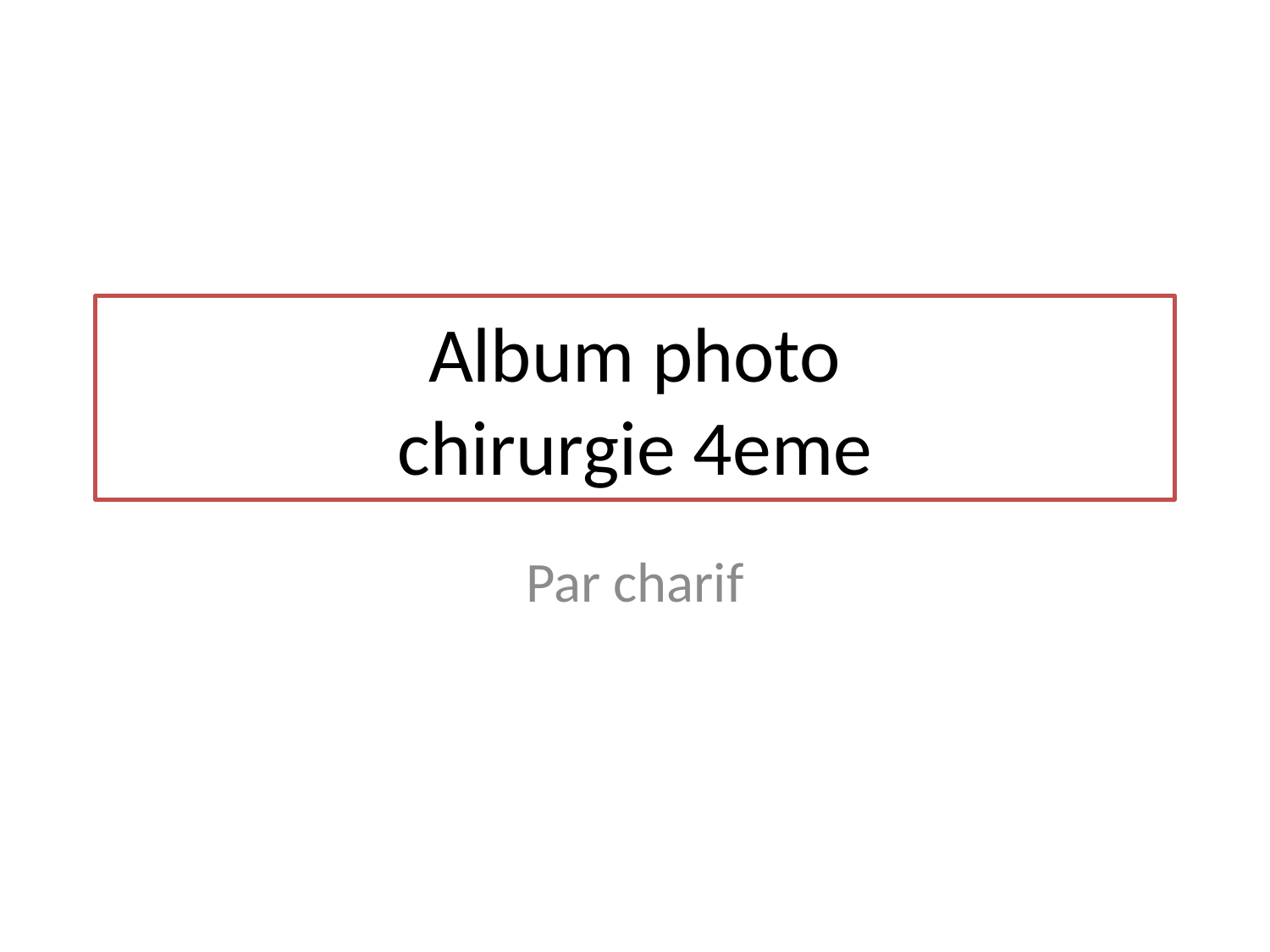

# Album photo chirurgie 4eme
Par charif